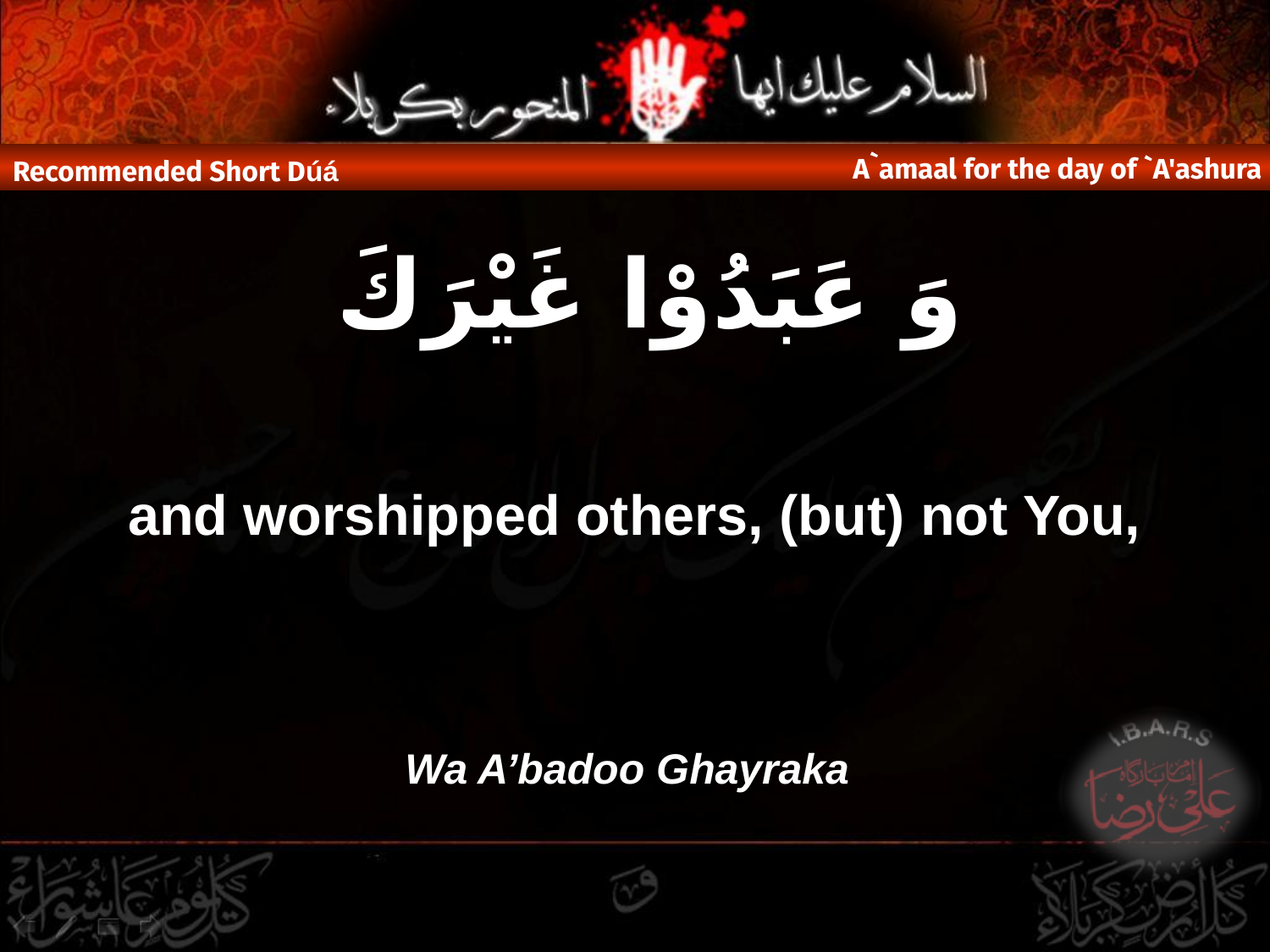

A`amaal for the day of `A'ashura
Recommended Short Dúá
وَ عَبَدُوْا غَيْرَكَ
and worshipped others, (but) not You,
Wa A’badoo Ghayraka